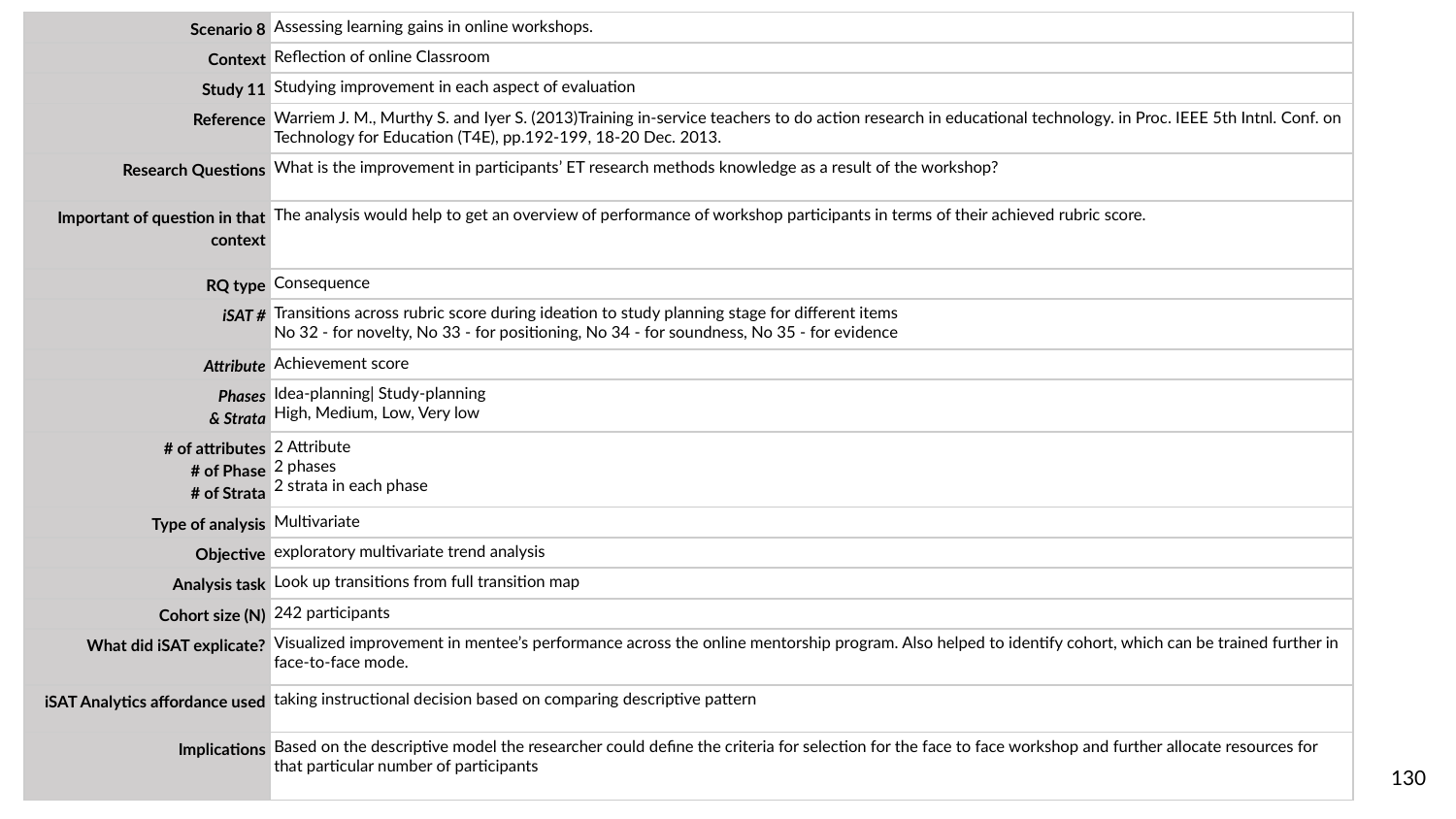

| Scenario 8 | Assessing learning gains in online workshops. |
| --- | --- |
| Context | Reflection of online Classroom |
| Study 11 | Studying improvement in each aspect of evaluation |
| Reference | Warriem J. M., Murthy S. and Iyer S. (2013)Training in-service teachers to do action research in educational technology. in Proc. IEEE 5th Intnl. Conf. on Technology for Education (T4E), pp.192-199, 18-20 Dec. 2013. |
| Research Questions | What is the improvement in participants’ ET research methods knowledge as a result of the workshop? |
| Important of question in that context | The analysis would help to get an overview of performance of workshop participants in terms of their achieved rubric score. |
| RQ type | Consequence |
| iSAT # | Transitions across rubric score during ideation to study planning stage for different items No 32 - for novelty, No 33 - for positioning, No 34 - for soundness, No 35 - for evidence |
| Attribute | Achievement score |
| Phases & Strata | Idea-planning| Study-planning High, Medium, Low, Very low |
| # of attributes # of Phase # of Strata | 2 Attribute 2 phases 2 strata in each phase |
| Type of analysis | Multivariate |
| Objective | exploratory multivariate trend analysis |
| Analysis task | Look up transitions from full transition map |
| Cohort size (N) | 242 participants |
| What did iSAT explicate? | Visualized improvement in mentee’s performance across the online mentorship program. Also helped to identify cohort, which can be trained further in face-to-face mode. |
| iSAT Analytics affordance used | taking instructional decision based on comparing descriptive pattern |
| Implications | Based on the descriptive model the researcher could define the criteria for selection for the face to face workshop and further allocate resources for that particular number of participants |
130